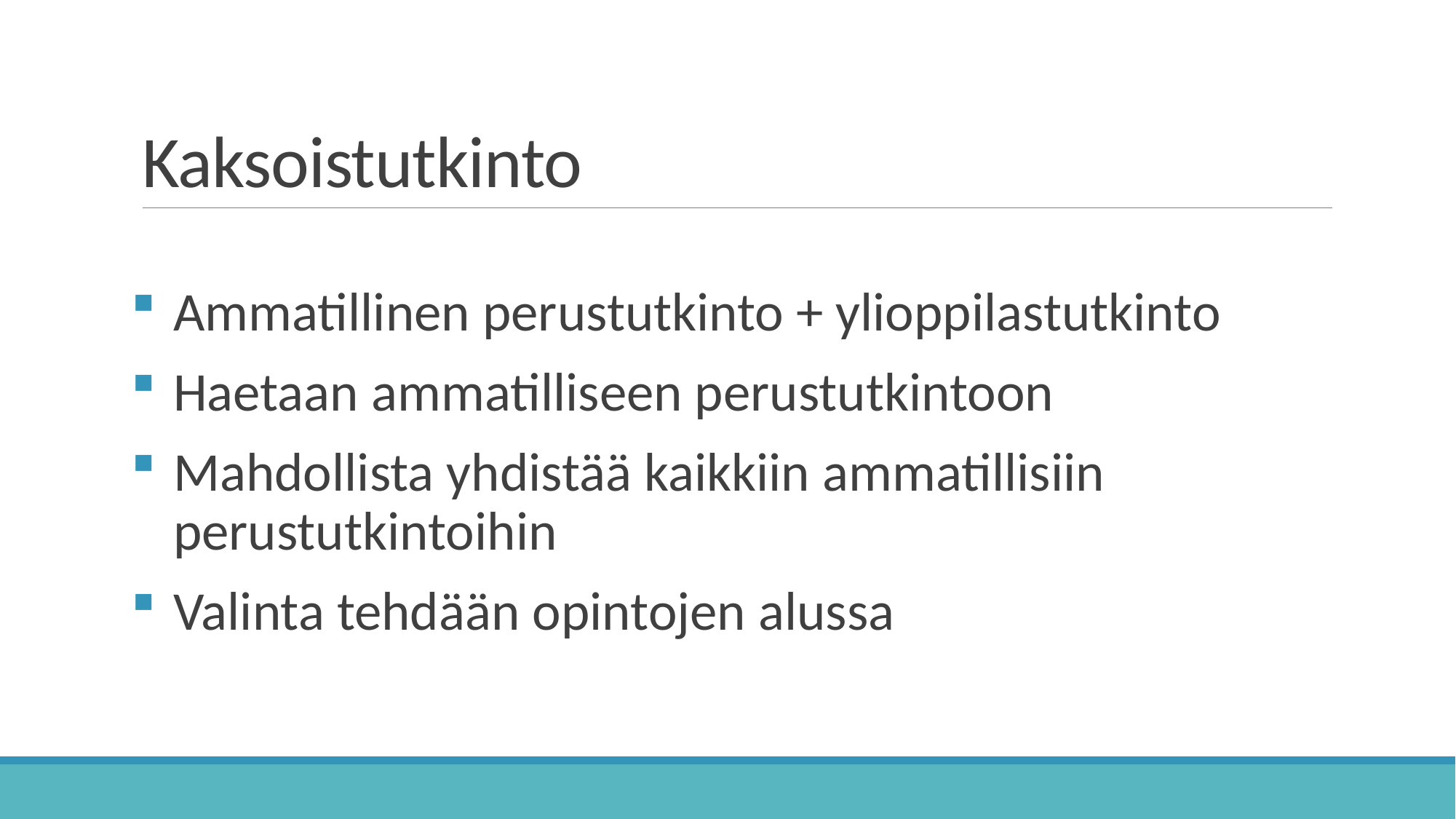

# Kaksoistutkinto

Ammatillinen perustutkinto + ylioppilastutkinto
Haetaan ammatilliseen perustutkintoon
Mahdollista yhdistää kaikkiin ammatillisiin perustutkintoihin
Valinta tehdään opintojen alussa